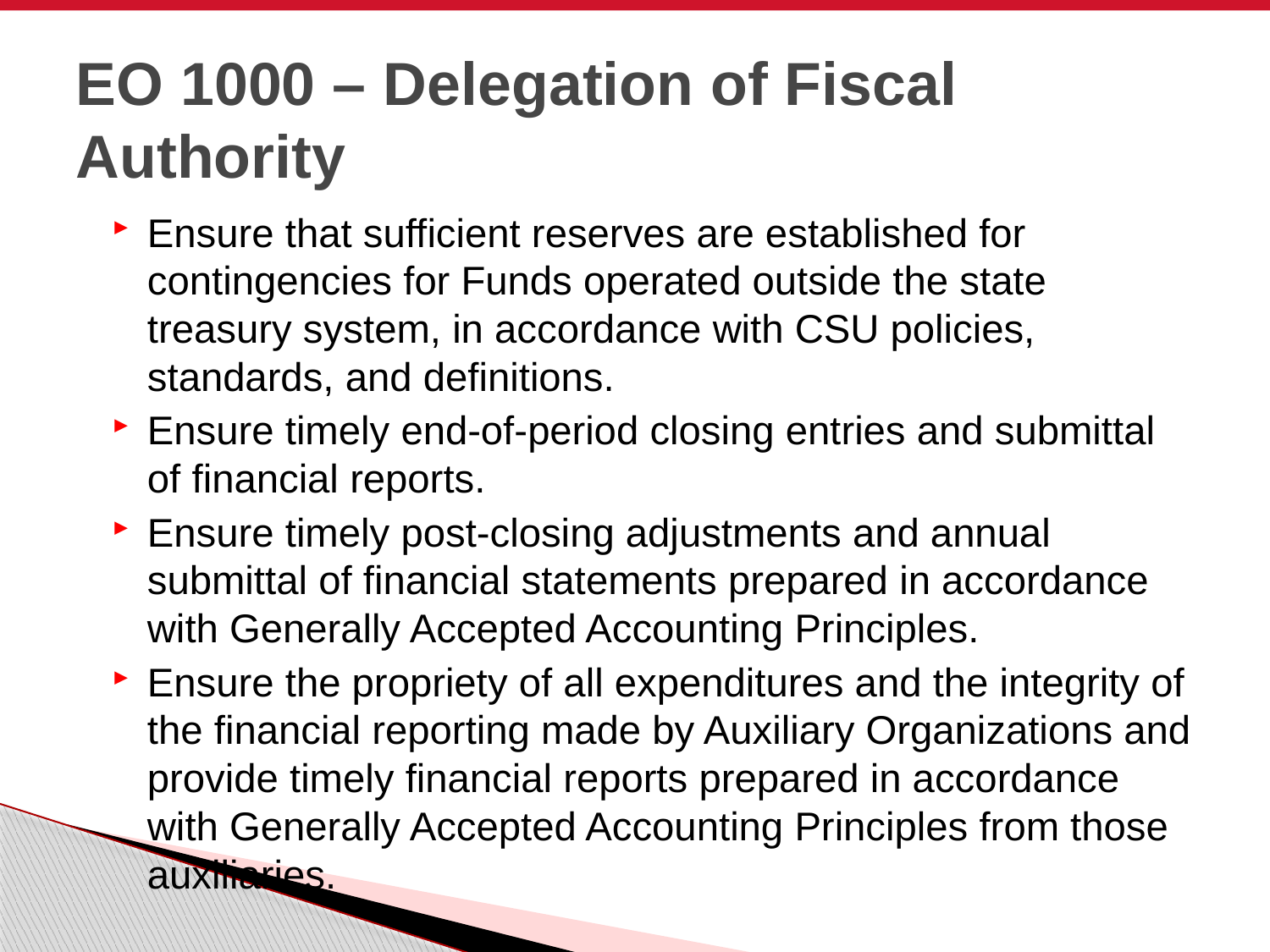

# EO 1000 – Delegation of Fiscal Authority
Ensure that sufficient reserves are established for contingencies for Funds operated outside the state treasury system, in accordance with CSU policies, standards, and definitions.
Ensure timely end-of-period closing entries and submittal of financial reports.
Ensure timely post-closing adjustments and annual submittal of financial statements prepared in accordance with Generally Accepted Accounting Principles.
Ensure the propriety of all expenditures and the integrity of the financial reporting made by Auxiliary Organizations and provide timely financial reports prepared in accordance with Generally Accepted Accounting Principles from those auxiliaries.